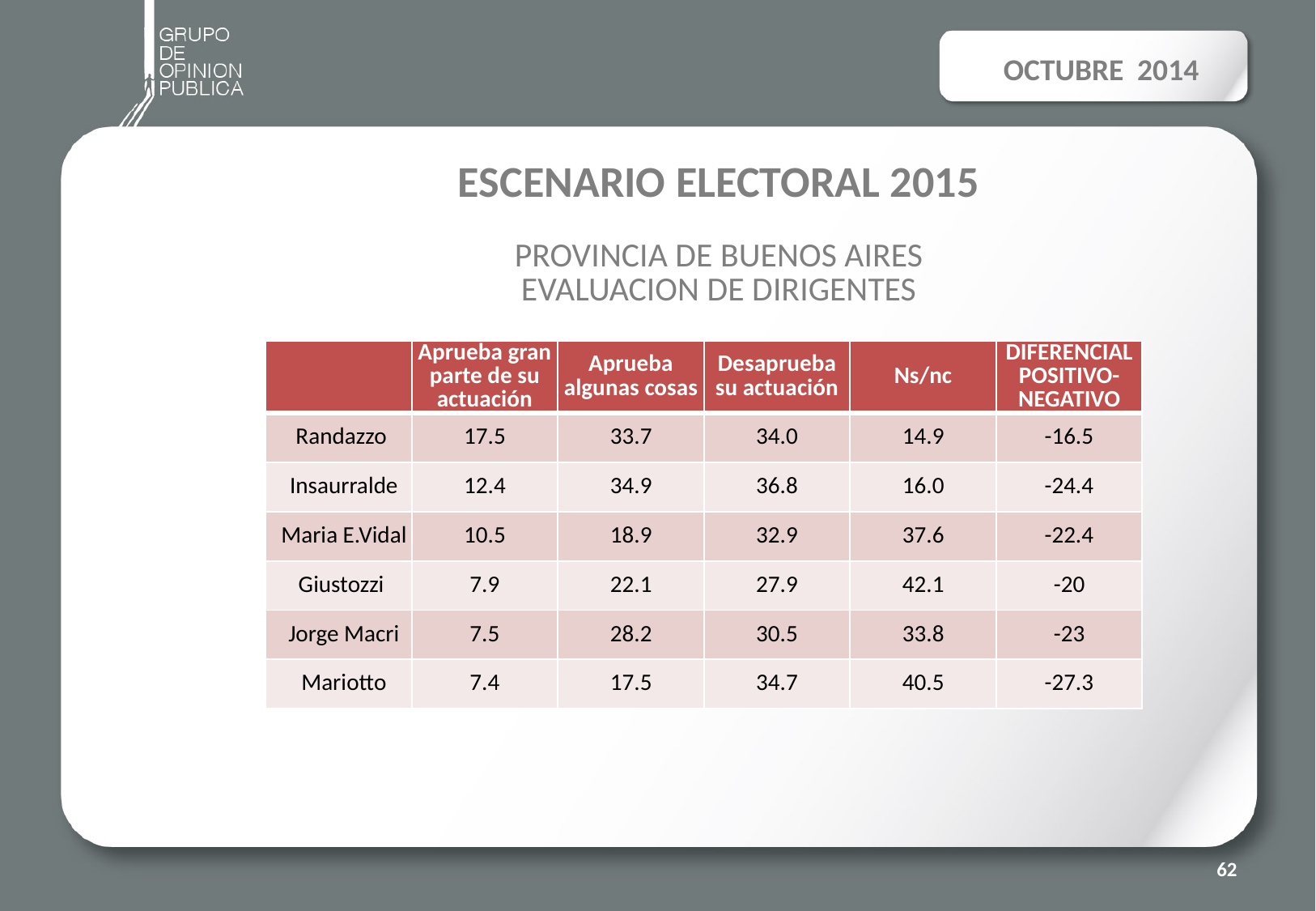

OCTUBRE  2014

# ESCENARIO ELECTORAL 2015 PROVINCIA DE BUENOS AIRES EVALUACION DE DIRIGENTES
|  | Aprueba gran parte de su actuación | Aprueba algunas cosas | Desaprueba su actuación | Ns/nc | DIFERENCIAL POSITIVO-NEGATIVO |
| --- | --- | --- | --- | --- | --- |
| Randazzo | 17.5 | 33.7 | 34.0 | 14.9 | -16.5 |
| Insaurralde | 12.4 | 34.9 | 36.8 | 16.0 | -24.4 |
| Maria E.Vidal | 10.5 | 18.9 | 32.9 | 37.6 | -22.4 |
| Giustozzi | 7.9 | 22.1 | 27.9 | 42.1 | -20 |
| Jorge Macri | 7.5 | 28.2 | 30.5 | 33.8 | -23 |
| Mariotto | 7.4 | 17.5 | 34.7 | 40.5 | -27.3 |
62